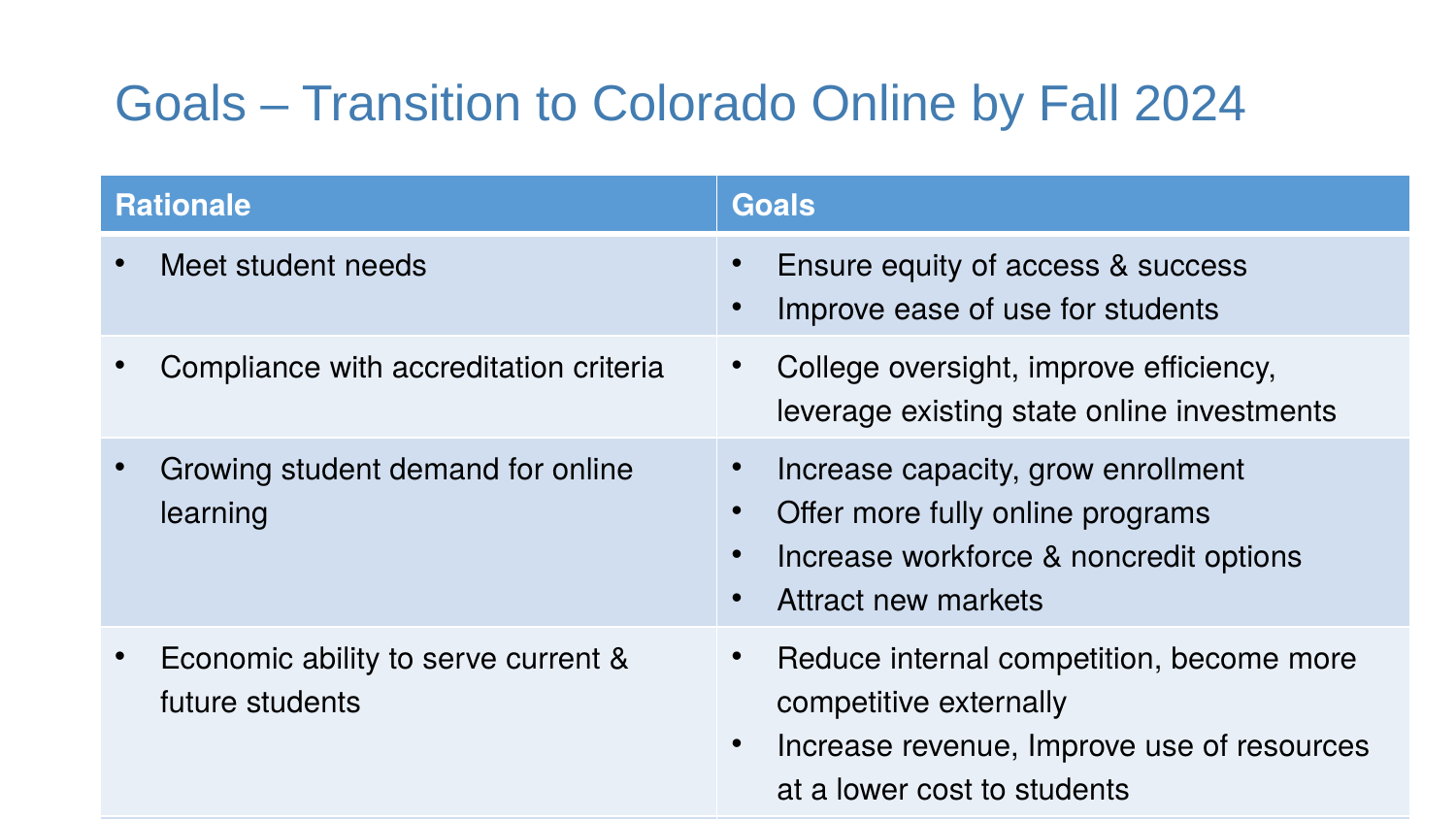

# Goals – Transition to Colorado Online by Fall 2024
| Rationale | Goals |
| --- | --- |
| Meet student needs | Ensure equity of access & success Improve ease of use for students |
| Compliance with accreditation criteria | College oversight, improve efficiency, leverage existing state online investments |
| Growing student demand for online learning | Increase capacity, grow enrollment Offer more fully online programs Increase workforce & noncredit options Attract new markets |
| Economic ability to serve current & future students | Reduce internal competition, become more competitive externally Increase revenue, Improve use of resources at a lower cost to students |
| Support existing CCCS efforts | Expand opportunities via technology |
2